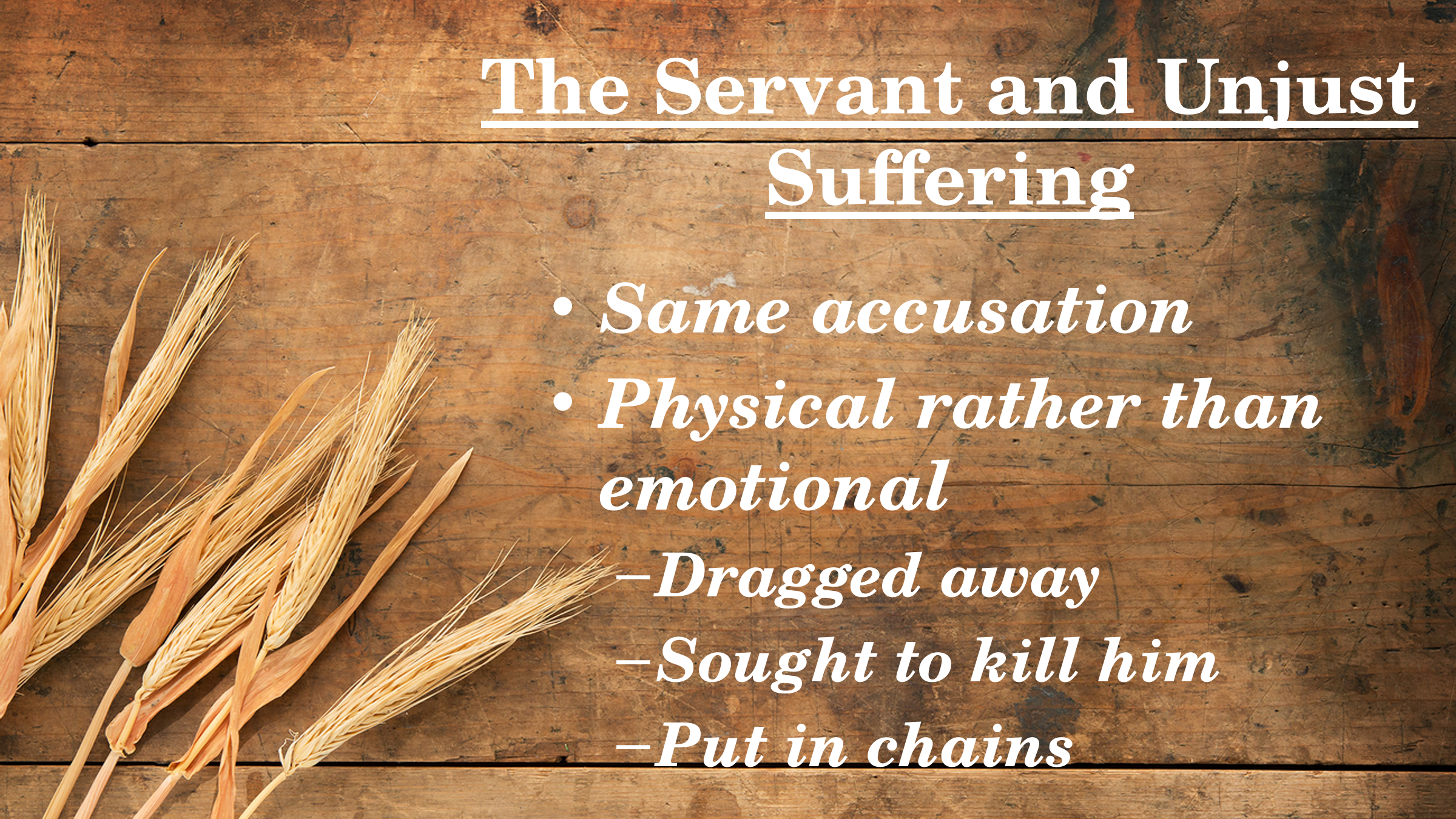

# The Servant and Unjust Suffering
Same accusation
Physical rather than emotional
Dragged away
Sought to kill him
Put in chains